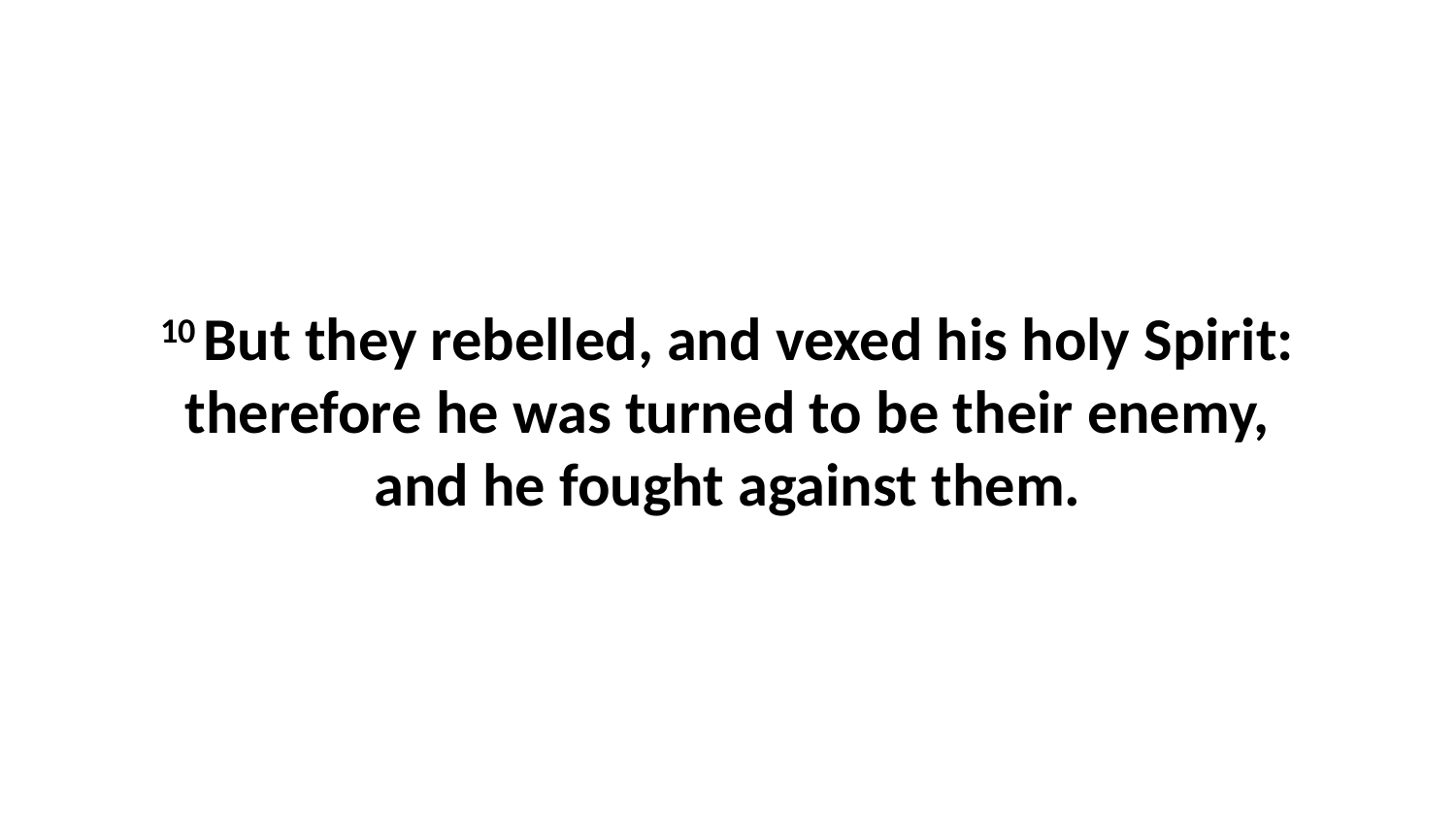

10 But they rebelled, and vexed his holy Spirit: therefore he was turned to be their enemy, and he fought against them.